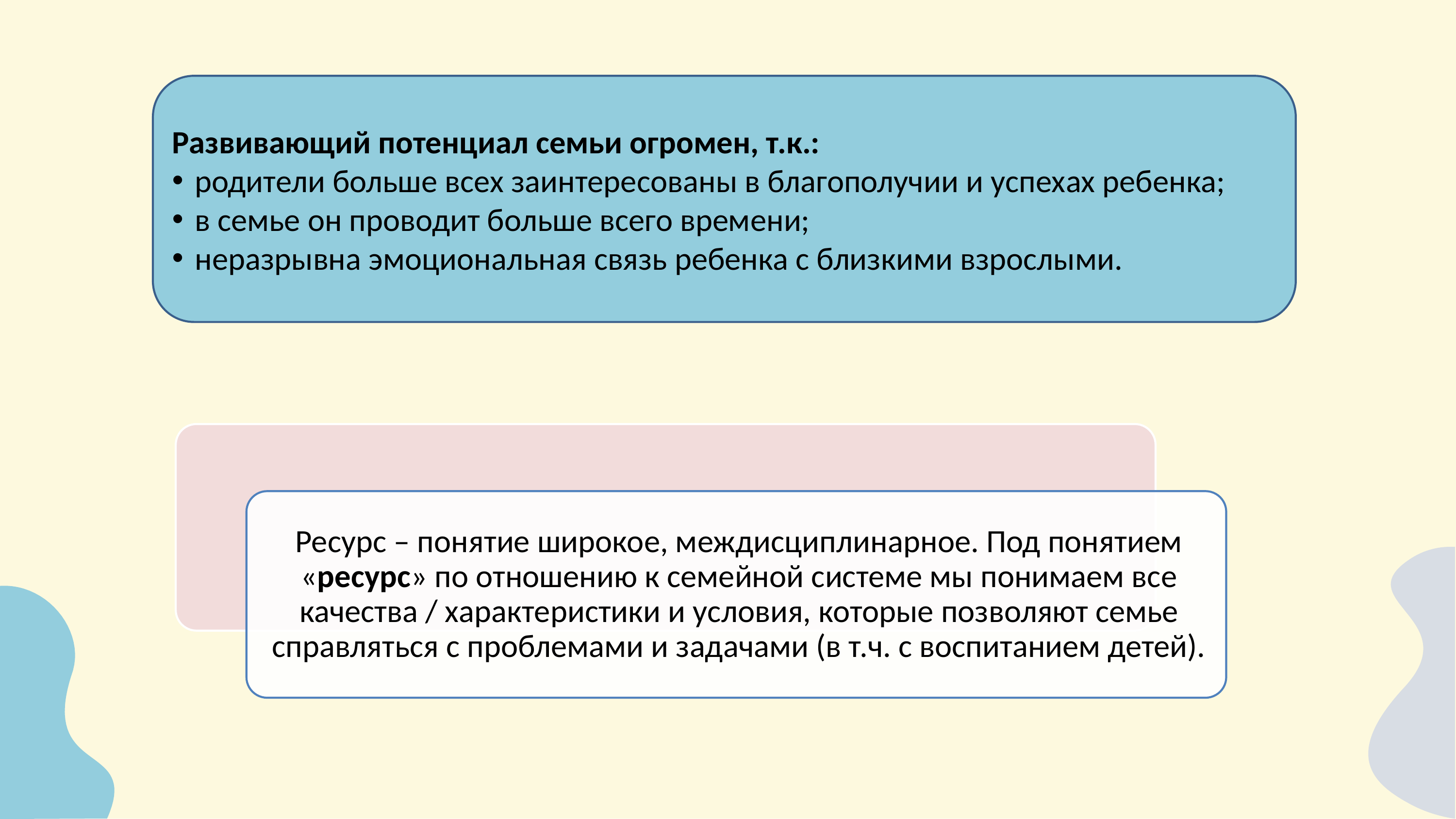

Развивающий потенциал семьи огромен, т.к.:
родители больше всех заинтересованы в благополучии и успехах ребенка;
в семье он проводит больше всего времени;
неразрывна эмоциональная связь ребенка с близкими взрослыми.
Ресурс – понятие широкое, междисциплинарное. Под понятием «ресурс» по отношению к семейной системе мы понимаем все качества / характеристики и условия, которые позволяют семье справляться с проблемами и задачами (в т.ч. с воспитанием детей).